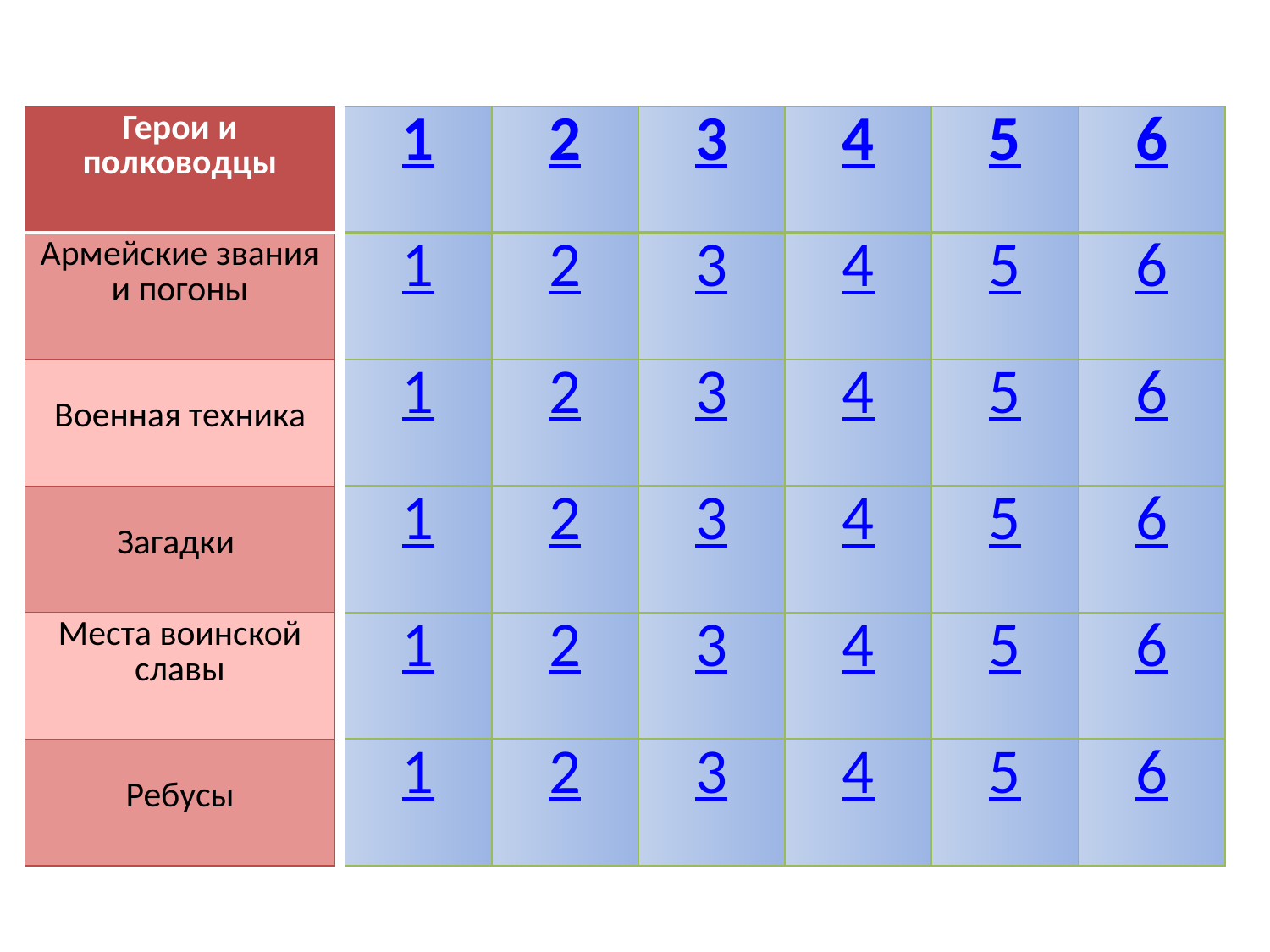

| Герои и полководцы |
| --- |
| Армейские звания и погоны |
| Военная техника |
| Загадки |
| Места воинской славы |
| Ребусы |
| 1 | 2 | 3 | 4 | 5 | 6 |
| --- | --- | --- | --- | --- | --- |
| 1 | 2 | 3 | 4 | 5 | 6 |
| 1 | 2 | 3 | 4 | 5 | 6 |
| 1 | 2 | 3 | 4 | 5 | 6 |
| 1 | 2 | 3 | 4 | 5 | 6 |
| 1 | 2 | 3 | 4 | 5 | 6 |